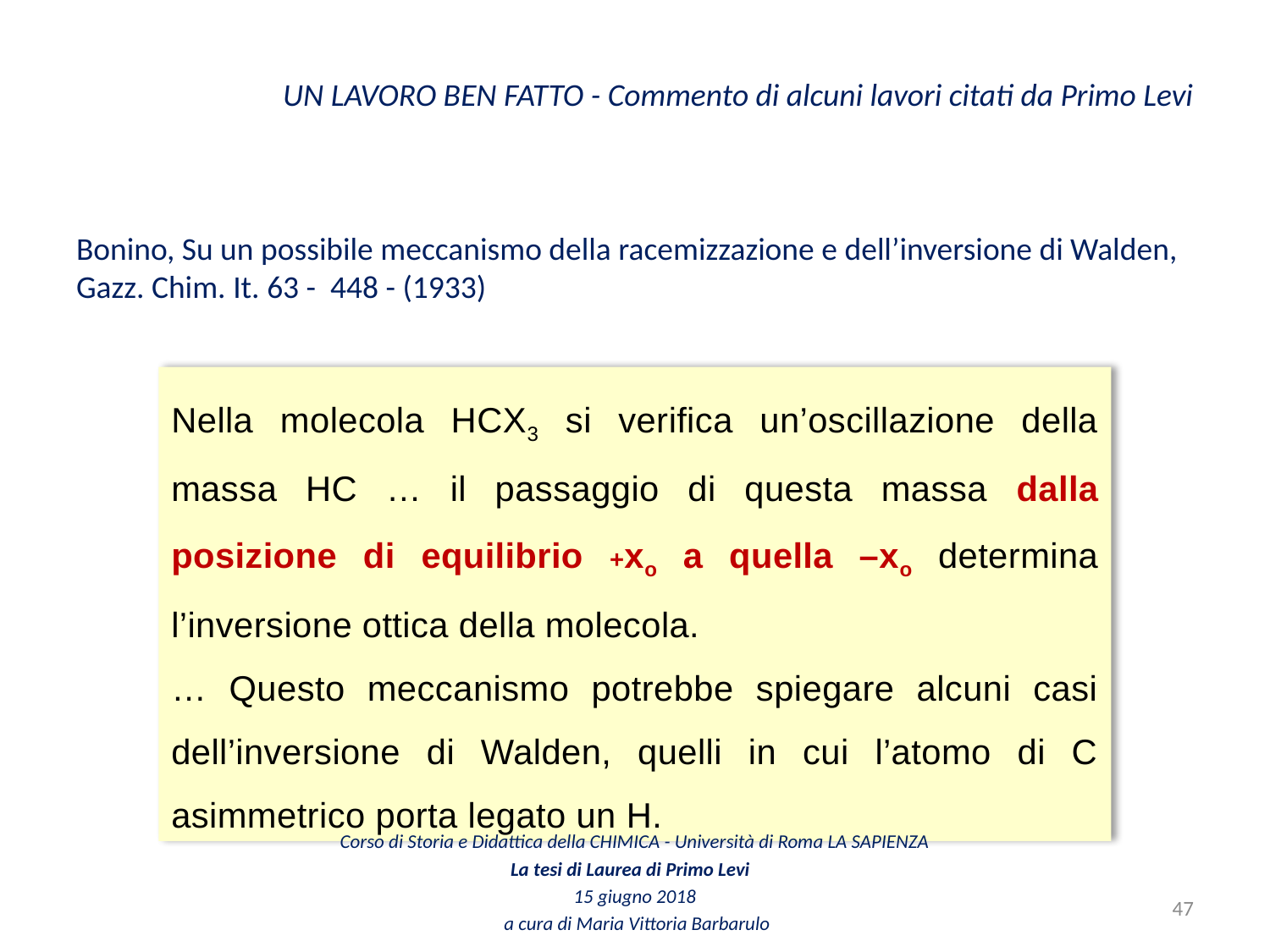

# UN LAVORO BEN FATTO - Commento di alcuni lavori citati da Primo Levi
Bonino, Su un possibile meccanismo della racemizzazione e dell’inversione di Walden, Gazz. Chim. It. 63 -  448 - (1933)

Nella molecola HCX3 si verifica un’oscillazione della massa HC … il passaggio di questa massa dalla posizione di equilibrio +xo a quella –xo determina l’inversione ottica della molecola.
… Questo meccanismo potrebbe spiegare alcuni casi dell’inversione di Walden, quelli in cui l’atomo di C asimmetrico porta legato un H.
Corso di Storia e Didattica della CHIMICA - Università di Roma LA SAPIENZA
La tesi di Laurea di Primo Levi
15 giugno 2018
 a cura di Maria Vittoria Barbarulo
47